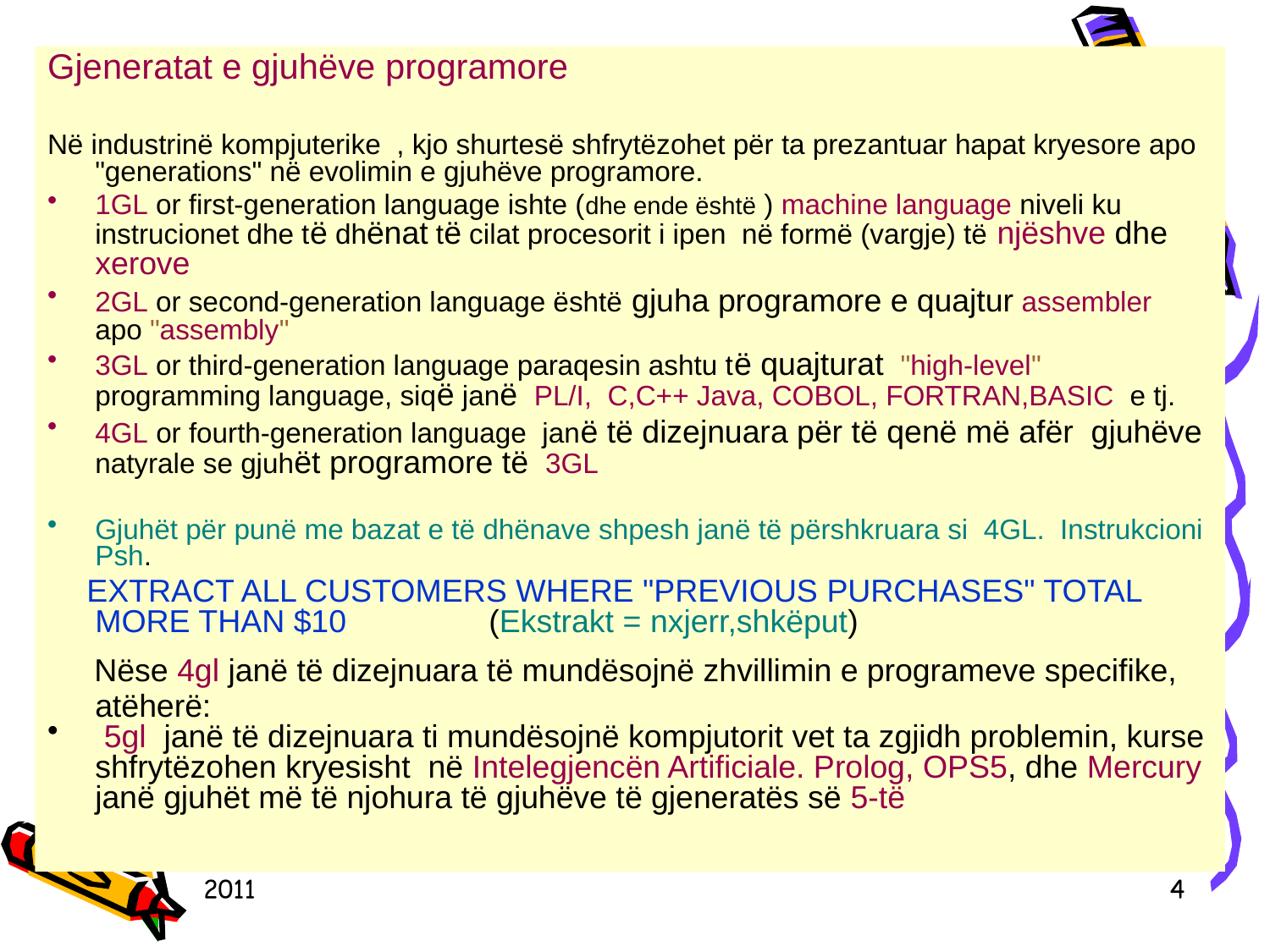

Gjeneratat e gjuhëve programore

Në industrinë kompjuterike  , kjo shurtesë shfrytëzohet për ta prezantuar hapat kryesore apo "generations" në evolimin e gjuhëve programore.
1GL or first-generation language ishte (dhe ende është ) machine language niveli ku instrucionet dhe të dhënat të cilat procesorit i ipen  në formë (vargje) të njëshve dhe xerove
2GL or second-generation language është gjuha programore e quajtur assembler  apo "assembly"
3GL or third-generation language paraqesin ashtu të quajturat  "high-level" programming language, siqë janë  PL/I,  C,C++ Java, COBOL, FORTRAN,BASIC  e tj.
4GL or fourth-generation language  janë të dizejnuara për të qenë më afër  gjuhëve natyrale se gjuhët programore të  3GL

Gjuhët për punë me bazat e të dhënave shpesh janë të përshkruara si  4GL.  Instrukcioni Psh.
     EXTRACT ALL CUSTOMERS WHERE "PREVIOUS PURCHASES" TOTAL MORE THAN $10                (Ekstrakt = nxjerr,shkëput)
   Nëse 4gl janë të dizejnuara të mundësojnë zhvillimin e programeve specifike, atëherë:
 5gl  janë të dizejnuara ti mundësojnë kompjutorit vet ta zgjidh problemin, kurse shfrytëzohen kryesisht  në Intelegjencën Artificiale. Prolog, OPS5, dhe Mercury janë gjuhët më të njohura të gjuhëve të gjeneratës së 5-të

2011
4